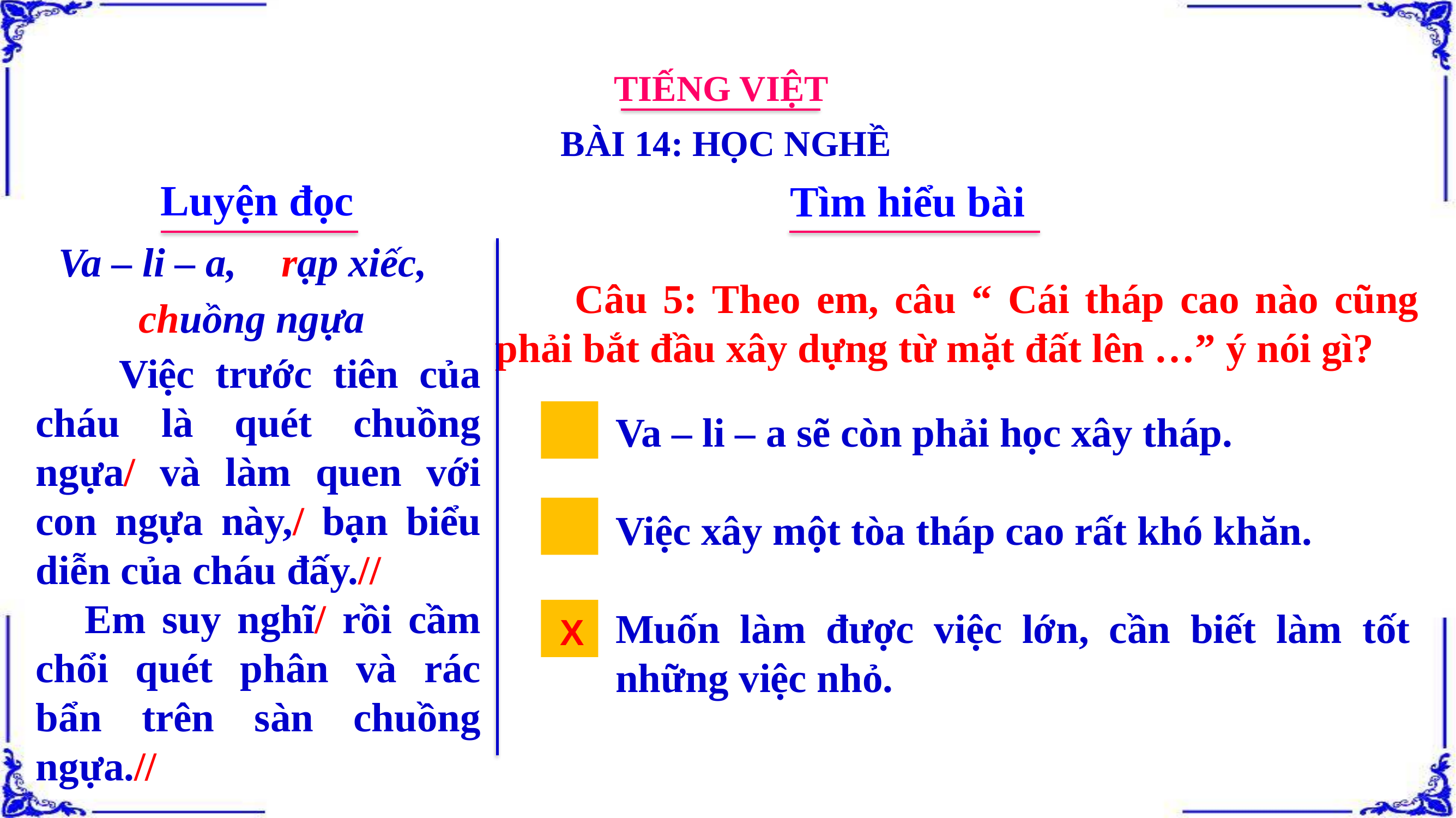

TIẾNG VIỆT
BÀI 14: HỌC NGHỀ
Luyện đọc
Tìm hiểu bài
Va – li – a,
rạp xiếc,
     Câu 5: Theo em, câu “ Cái tháp cao nào cũng phải bắt đầu xây dựng từ mặt đất lên …” ý nói gì?
chuồng ngựa
    Việc trước tiên của cháu là quét chuồng ngựa/ và làm quen với con ngựa này,/ bạn biểu diễn của cháu đấy.//
   Em suy nghĩ/ rồi cầm chổi quét phân và rác bẩn trên sàn chuồng ngựa.//

Va – li – a sẽ còn phải học xây tháp.

Việc xây một tòa tháp cao rất khó khăn.

Muốn làm được việc lớn, cần biết làm tốt những việc nhỏ.

X